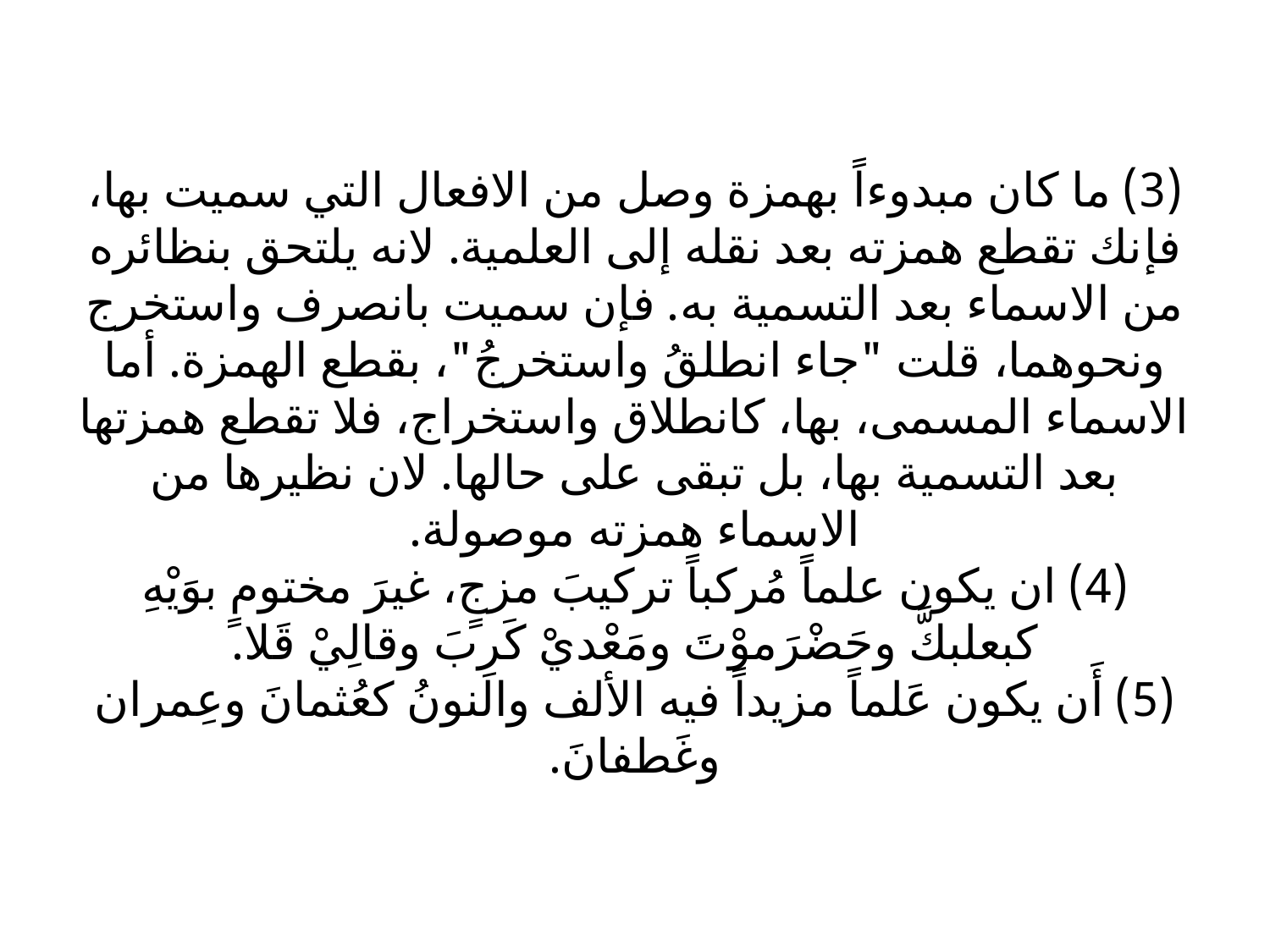

# (3) ما كان مبدوءاً بهمزة وصل من الافعال التي سميت بها، فإنك تقطع همزته بعد نقله إلى العلمية. لانه يلتحق بنظائره من الاسماء بعد التسمية به. فإن سميت بانصرف واستخرج ونحوهما، قلت "جاء انطلقُ واستخرجُ"، بقطع الهمزة. أما الاسماء المسمى، بها، كانطلاق واستخراج، فلا تقطع همزتها بعد التسمية بها، بل تبقى على حالها. لان نظيرها من الاسماء همزته موصولة. (4) ان يكون علماً مُركباً تركيبَ مزجٍ، غيرَ مختومٍ بوَيْهِ كبعلبكَّ وحَضْرَموْتَ ومَعْديْ كَرِبَ وقالِيْ قَلا. (5) أَن يكون عَلماً مزيداً فيه الألف والنونُ كعُثمانَ وعِمران وغَطفانَ.